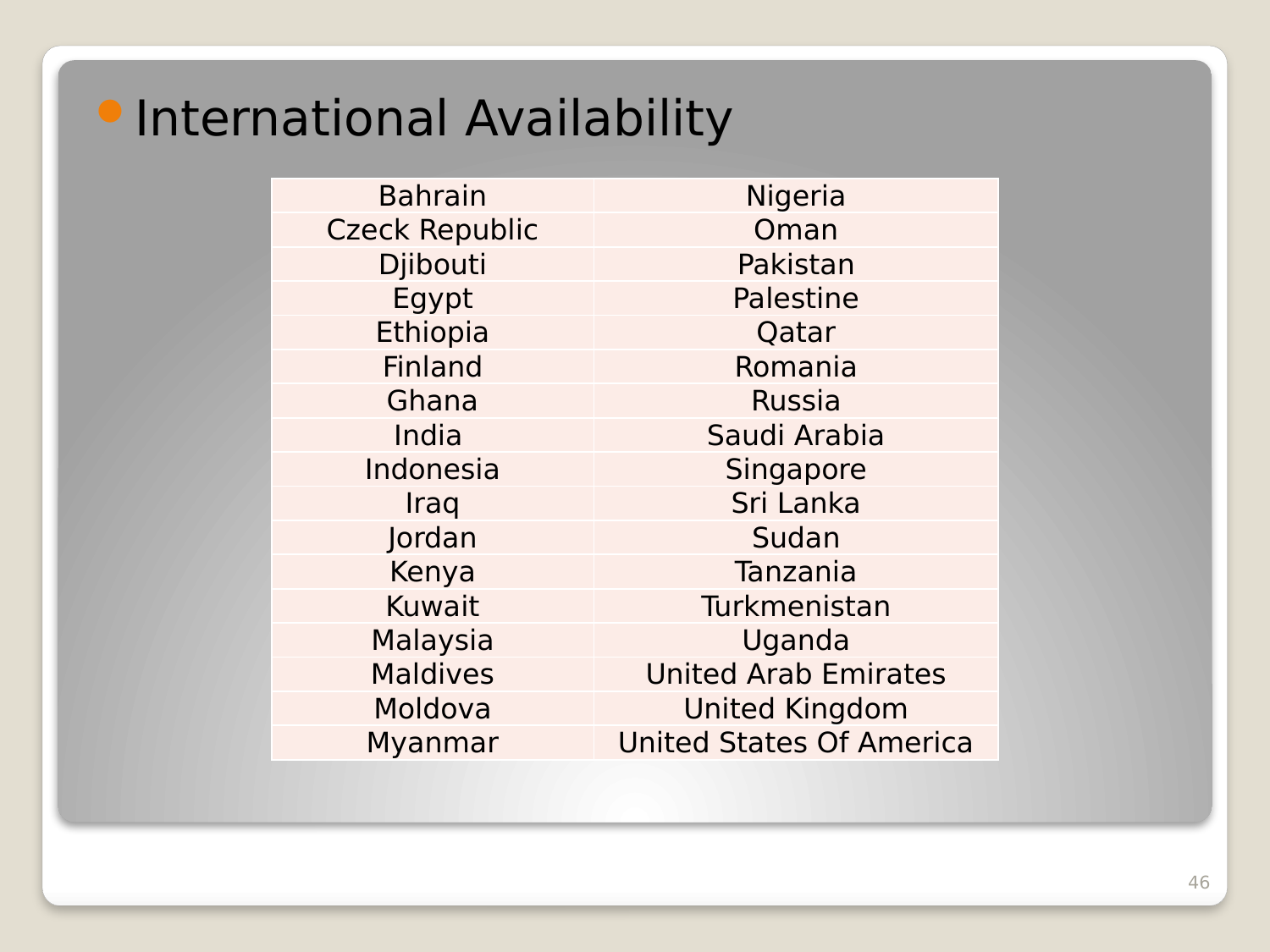

International Availability
| Bahrain | Nigeria |
| --- | --- |
| Czeck Republic | Oman |
| Djibouti | Pakistan |
| Egypt | Palestine |
| Ethiopia | Qatar |
| Finland | Romania |
| Ghana | Russia |
| India | Saudi Arabia |
| Indonesia | Singapore |
| Iraq | Sri Lanka |
| Jordan | Sudan |
| Kenya | Tanzania |
| Kuwait | Turkmenistan |
| Malaysia | Uganda |
| Maldives | United Arab Emirates |
| Moldova | United Kingdom |
| Myanmar | United States Of America |
46